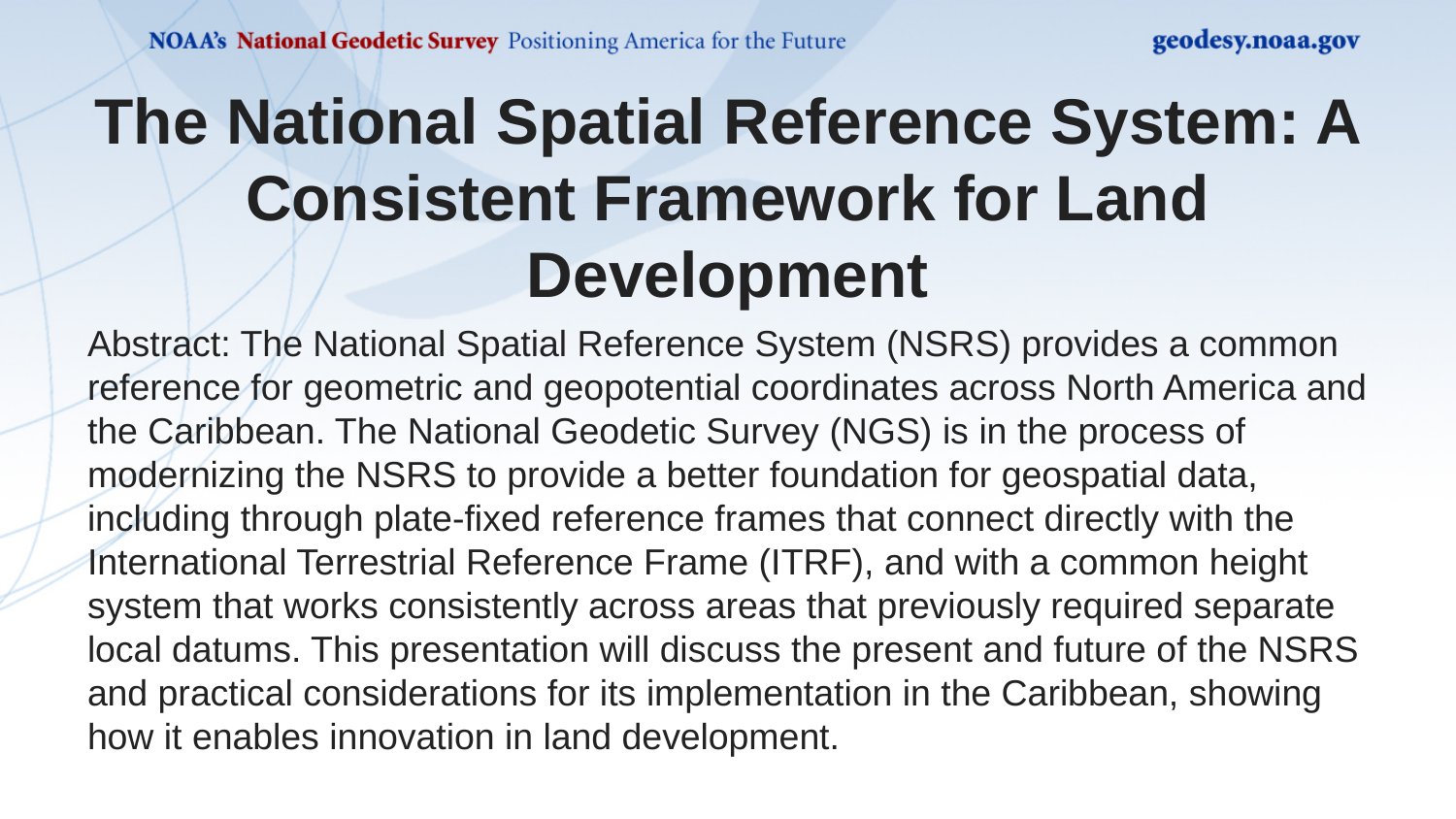

# The National Spatial Reference System: A Consistent Framework for Land Development
Abstract: The National Spatial Reference System (NSRS) provides a common reference for geometric and geopotential coordinates across North America and the Caribbean. The National Geodetic Survey (NGS) is in the process of modernizing the NSRS to provide a better foundation for geospatial data, including through plate-fixed reference frames that connect directly with the International Terrestrial Reference Frame (ITRF), and with a common height system that works consistently across areas that previously required separate local datums. This presentation will discuss the present and future of the NSRS and practical considerations for its implementation in the Caribbean, showing how it enables innovation in land development.